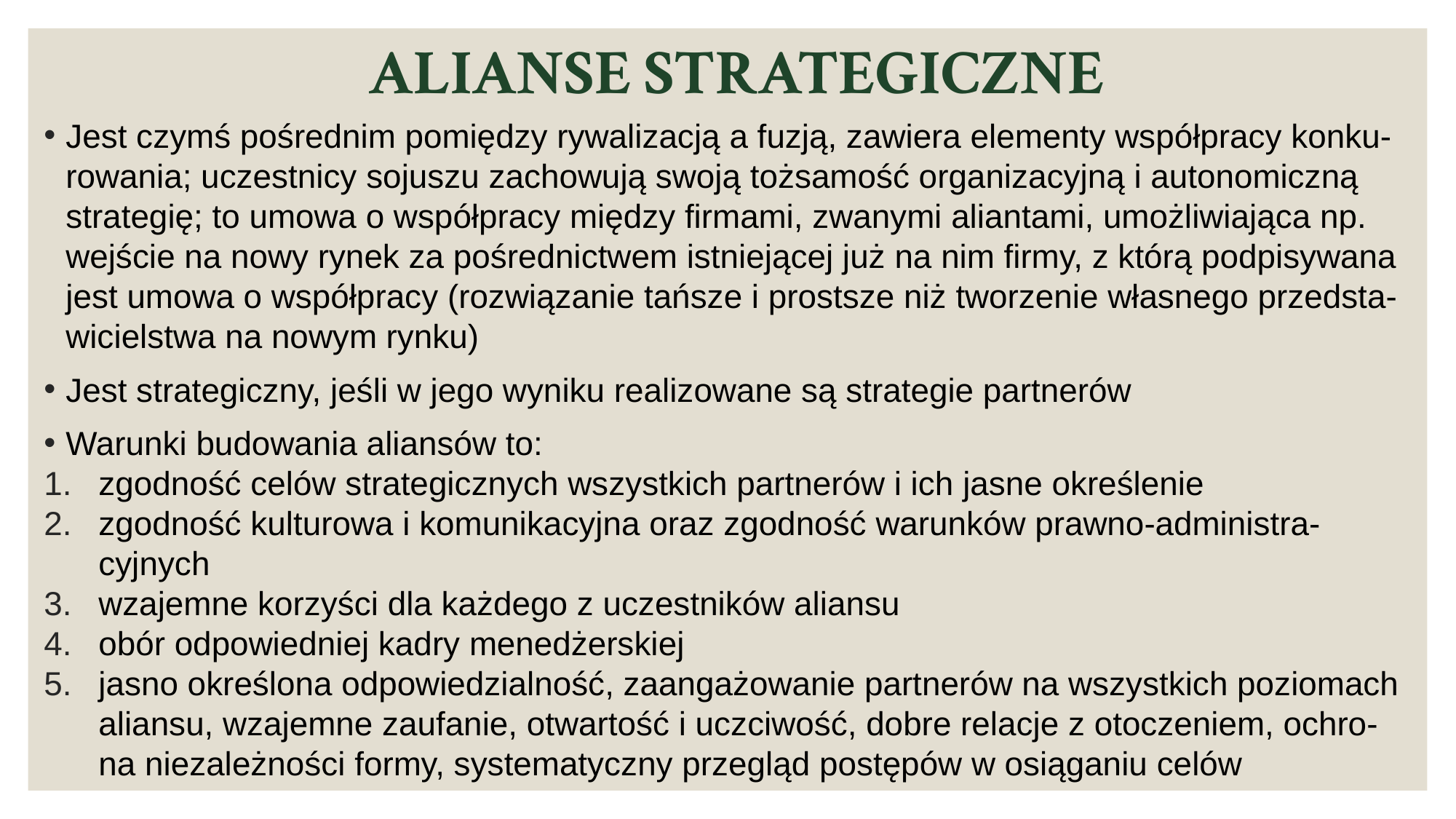

# ALIANSE STRATEGICZNE
Jest czymś pośrednim pomiędzy rywalizacją a fuzją, zawiera elementy współpracy konku-rowania; uczestnicy sojuszu zachowują swoją tożsamość organizacyjną i autonomiczną strategię; to umowa o współpracy między firmami, zwanymi aliantami, umożliwiająca np. wejście na nowy rynek za pośrednictwem istniejącej już na nim firmy, z którą podpisywana jest umowa o współpracy (rozwiązanie tańsze i prostsze niż tworzenie własnego przedsta-wicielstwa na nowym rynku)
Jest strategiczny, jeśli w jego wyniku realizowane są strategie partnerów
Warunki budowania aliansów to:
zgodność celów strategicznych wszystkich partnerów i ich jasne określenie
zgodność kulturowa i komunikacyjna oraz zgodność warunków prawno-administra-cyjnych
wzajemne korzyści dla każdego z uczestników aliansu
obór odpowiedniej kadry menedżerskiej
jasno określona odpowiedzialność, zaangażowanie partnerów na wszystkich poziomach aliansu, wzajemne zaufanie, otwartość i uczciwość, dobre relacje z otoczeniem, ochro-na niezależności formy, systematyczny przegląd postępów w osiąganiu celów